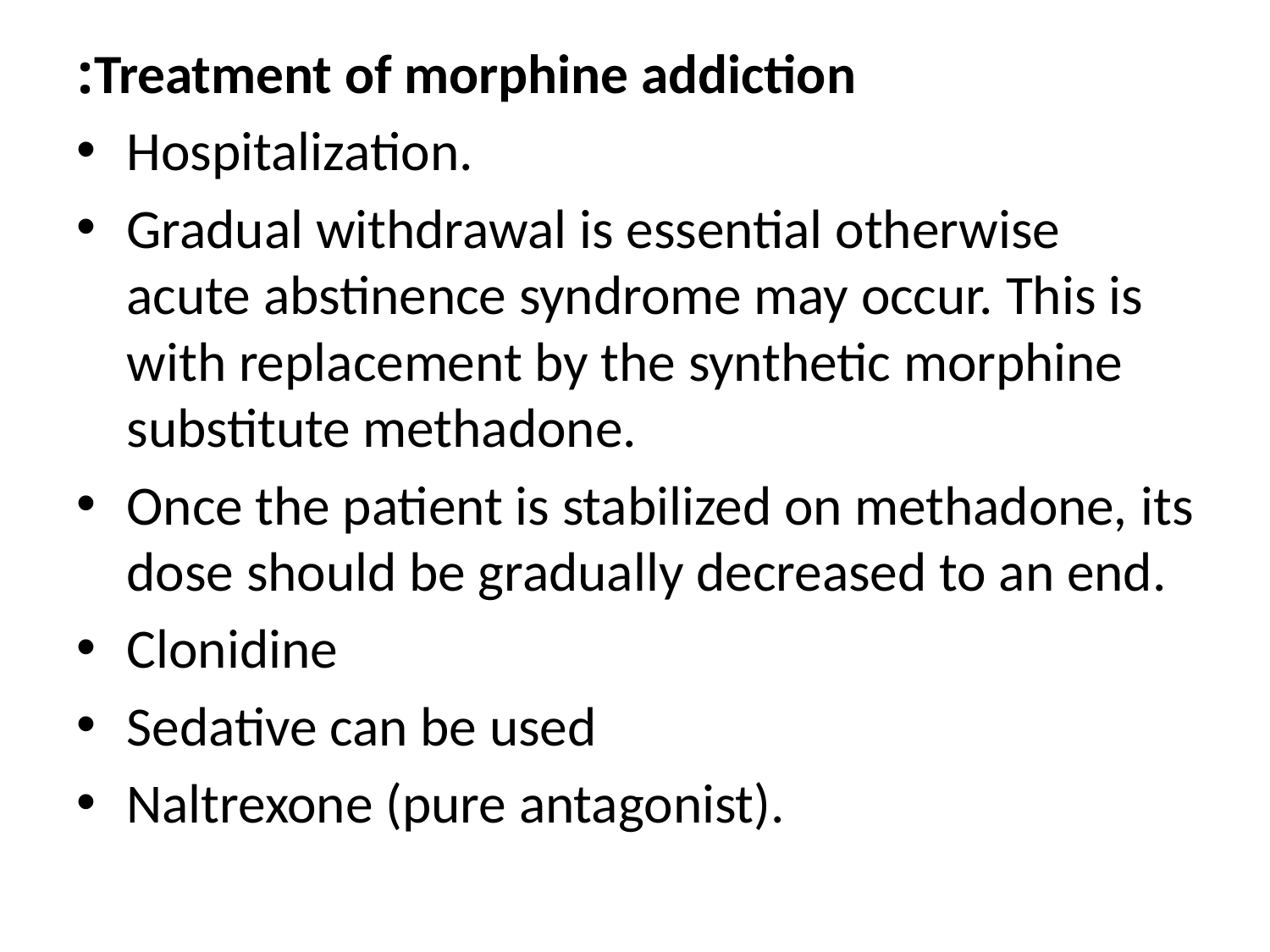

Treatment of morphine addiction:
Hospitalization.
Gradual withdrawal is essential otherwise acute abstinence syndrome may occur. This is with replacement by the synthetic morphine substitute methadone.
Once the patient is stabilized on methadone, its dose should be gradually decreased to an end.
Clonidine
Sedative can be used
Naltrexone (pure antagonist).